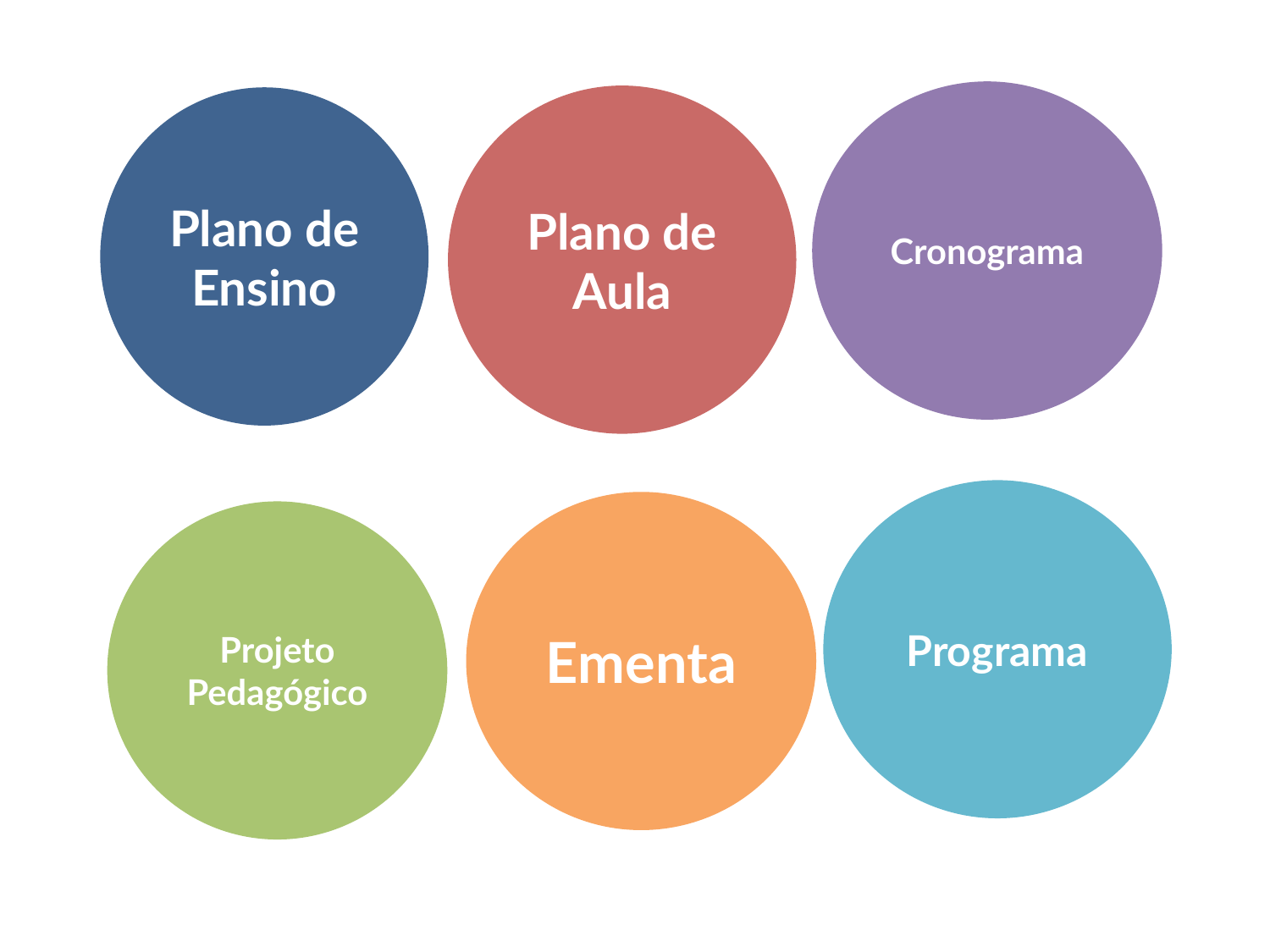

Cronograma
Plano de Aula
Plano de Ensino
Programa
Ementa
Projeto Pedagógico